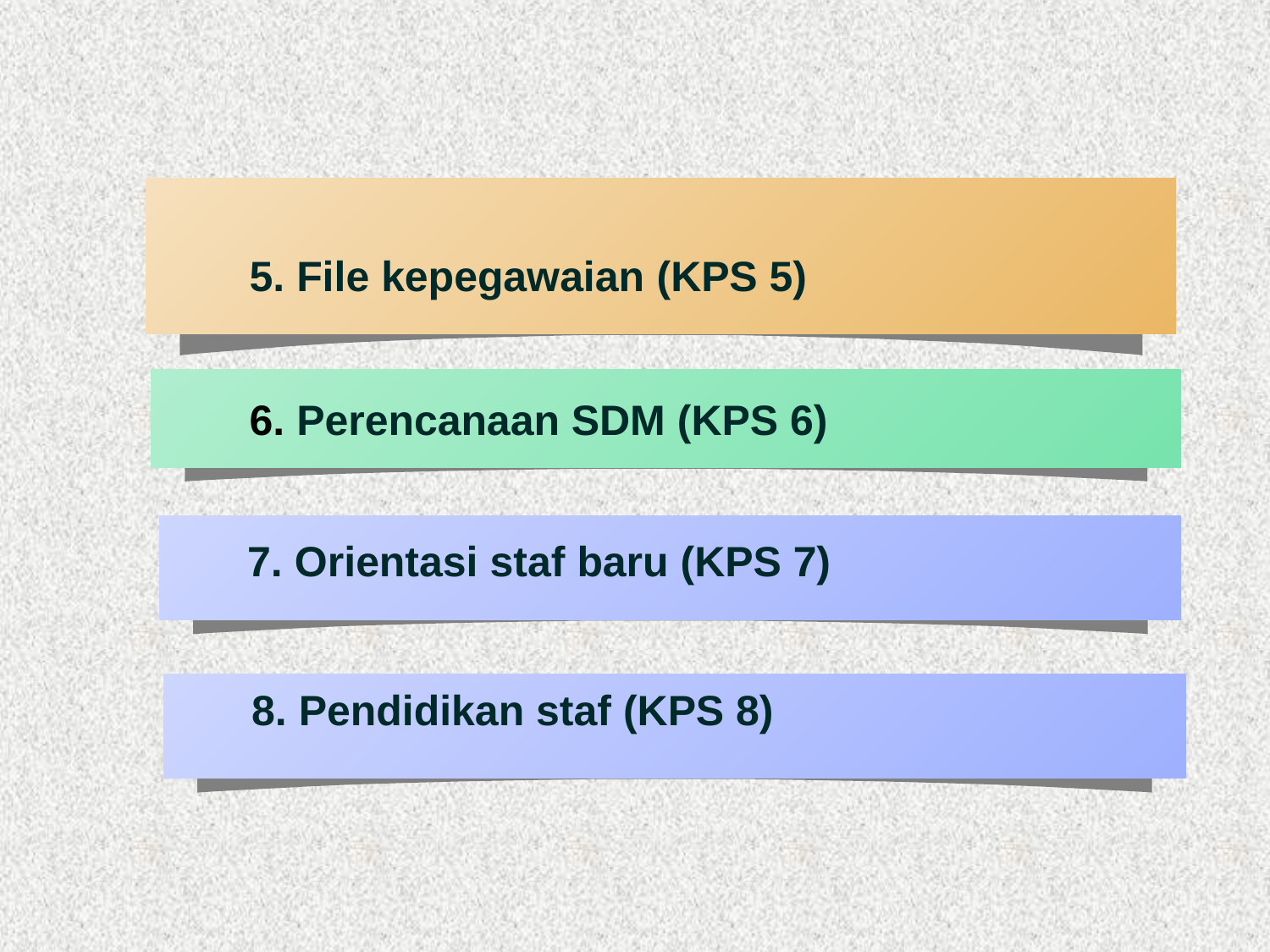

5. File kepegawaian (KPS 5)

6. Perencanaan SDM (KPS 6)

7. Orientasi staf baru (KPS 7)

  8. Pendidikan staf (KPS 8)